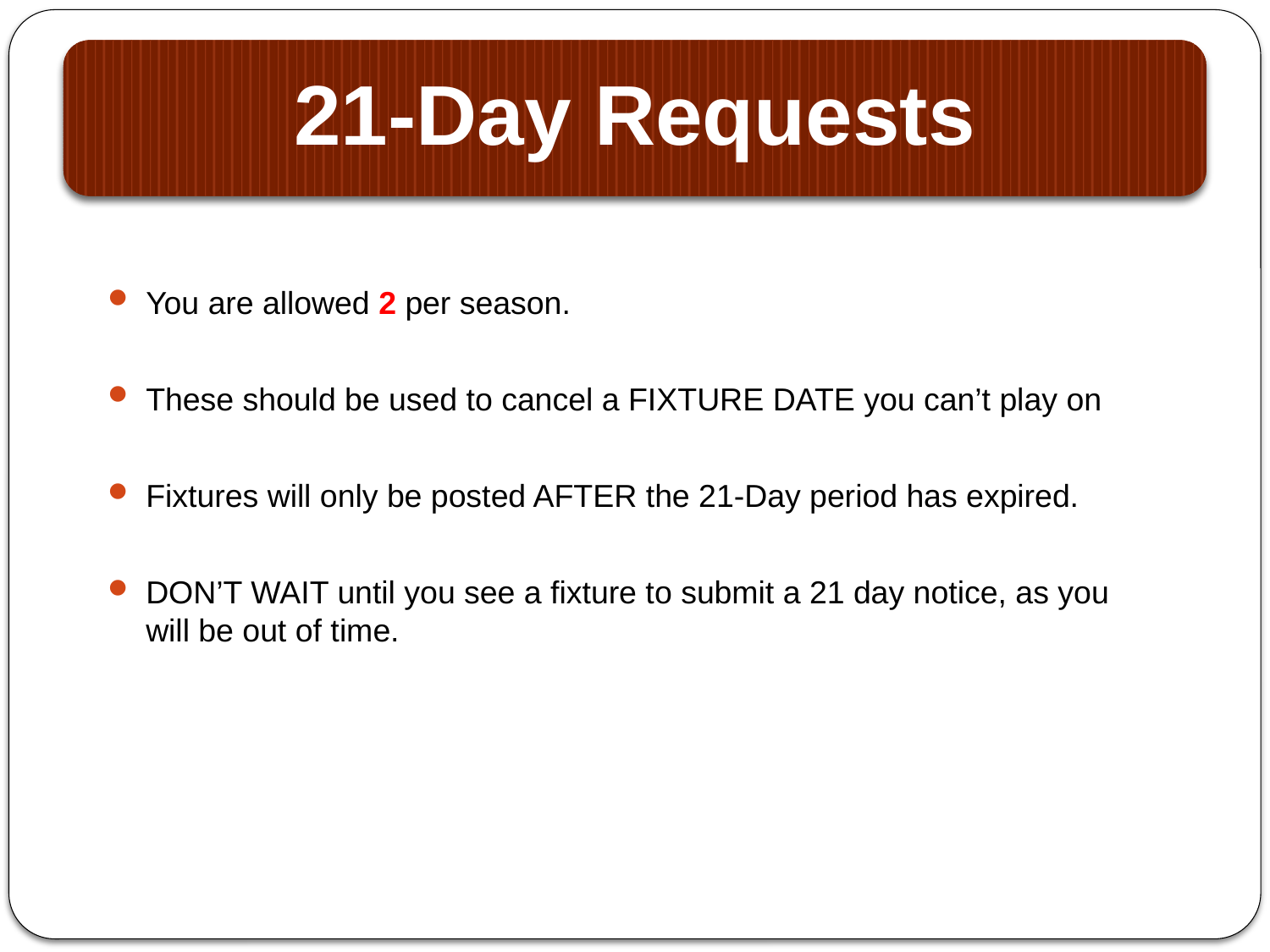

21-Day Requests
You are allowed 2 per season.

These should be used to cancel a FIXTURE DATE you can’t play on

Fixtures will only be posted AFTER the 21-Day period has expired.

DON’T WAIT until you see a fixture to submit a 21 day notice, as you will be out of time.